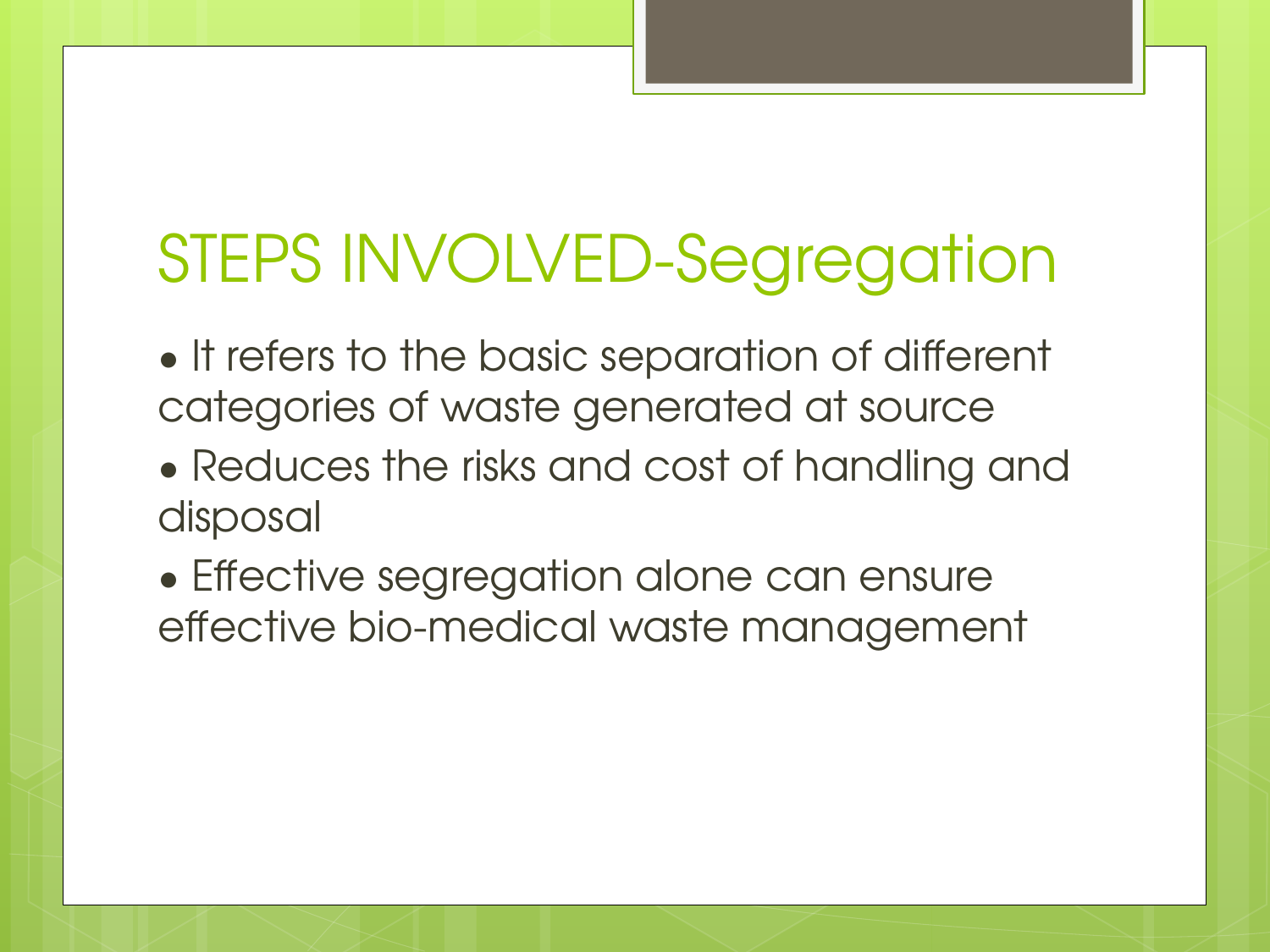

# STEPS INVOLVED-Segregation
• It refers to the basic separation of different categories of waste generated at source
• Reduces the risks and cost of handling and disposal
• Effective segregation alone can ensure effective bio-medical waste management